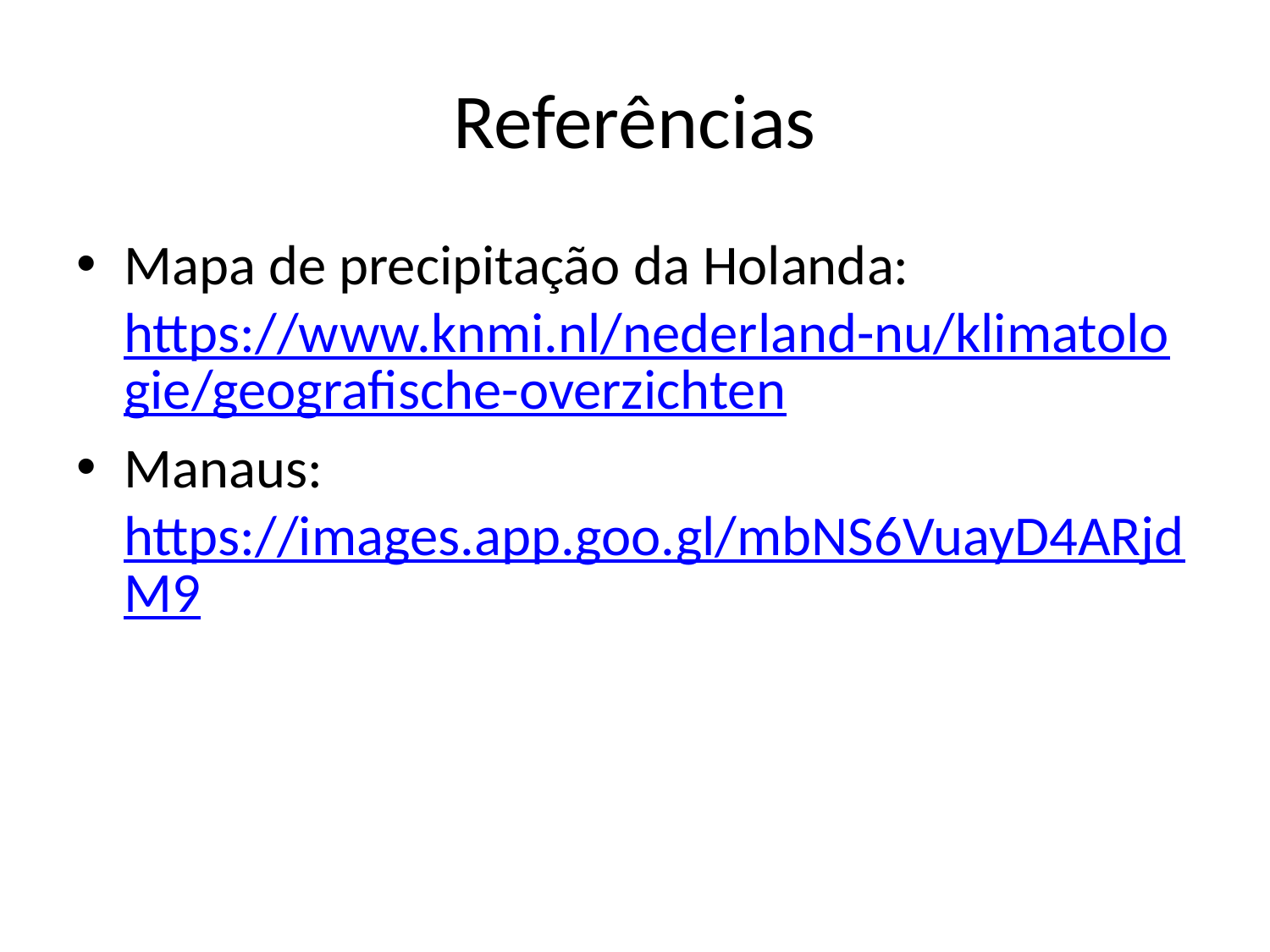

# Referências
Mapa de precipitação da Holanda: https://www.knmi.nl/nederland-nu/klimatologie/geografische-overzichten
Manaus: https://images.app.goo.gl/mbNS6VuayD4ARjdM9